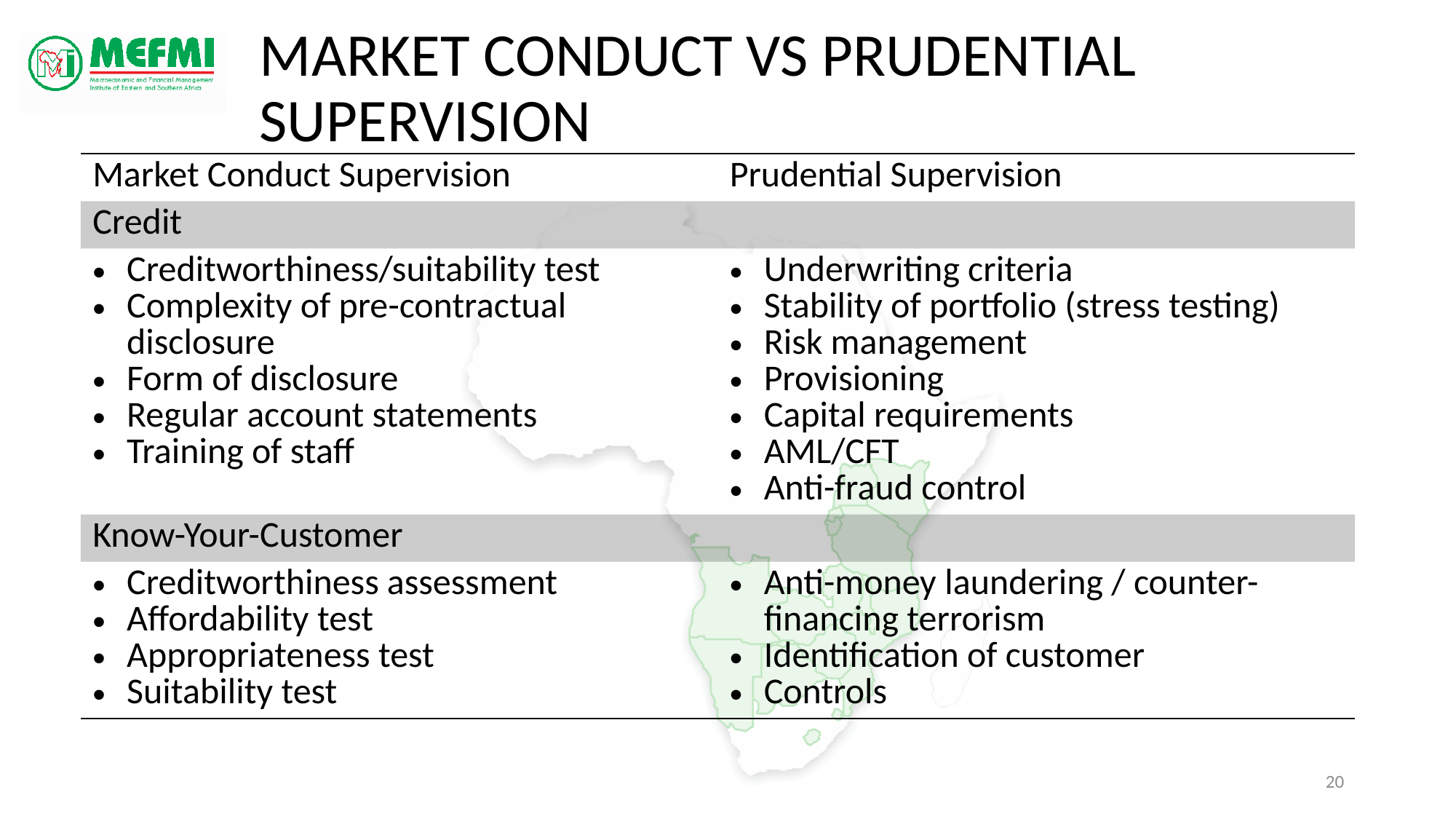

# Market Conduct vs Prudential Supervision
| Market Conduct Supervision | Prudential Supervision |
| --- | --- |
| Credit |  |
| Creditworthiness/suitability test Complexity of pre-contractual disclosure Form of disclosure Regular account statements Training of staff | Underwriting criteria Stability of portfolio (stress testing) Risk management Provisioning Capital requirements AML/CFT Anti-fraud control |
| Know-Your-Customer |  |
| Creditworthiness assessment Affordability test Appropriateness test Suitability test | Anti-money laundering / counter-financing terrorism Identification of customer Controls |
20